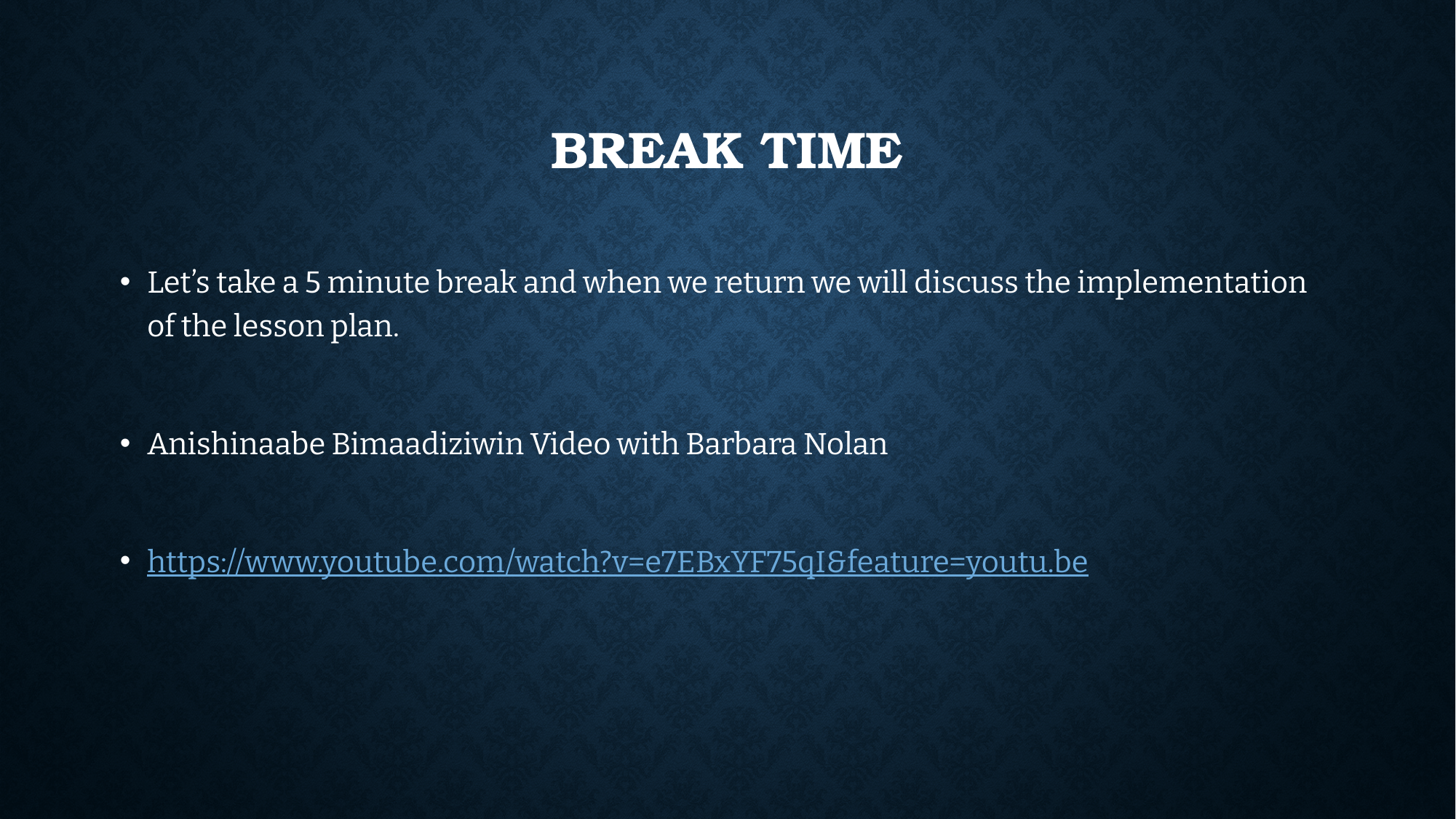

# Break Time
Let’s take a 5 minute break and when we return we will discuss the implementation of the lesson plan.

Anishinaabe Bimaadiziwin Video with Barbara Nolan

https://www.youtube.com/watch?v=e7EBxYF75qI&feature=youtu.be